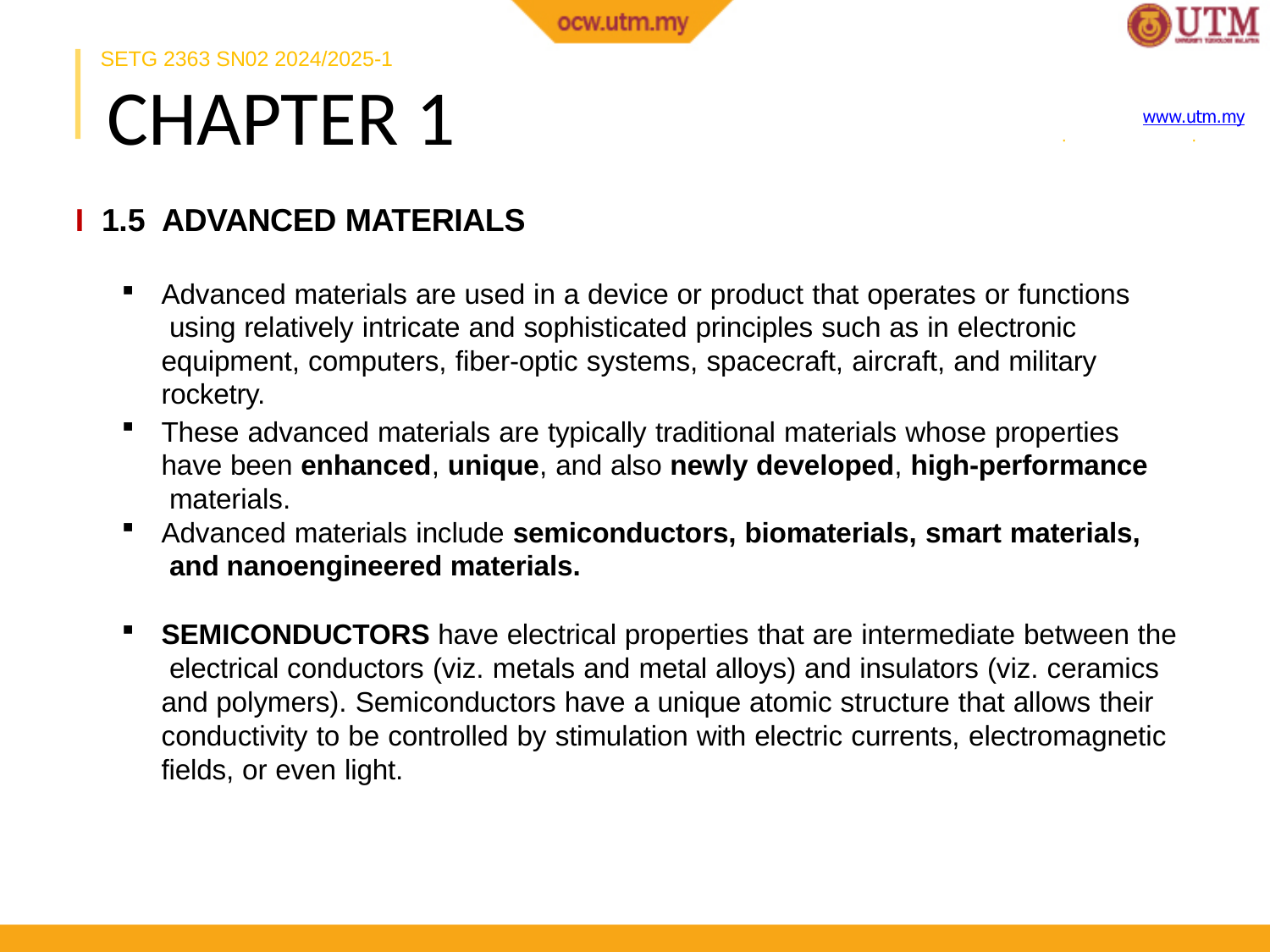

SETG 2363 SN02 2024/2025-1

# CHAPTER 1
www.utm.my
Innovative ·  Entrepreneurial · Global
I 1.5 ADVANCED MATERIALS

Advanced materials are used in a device or product that operates or functions  using relatively intricate and sophisticated principles such as in electronic  equipment, computers, fiber-optic systems, spacecraft, aircraft, and military  rocketry.
These advanced materials are typically traditional materials whose properties  have been enhanced, unique, and also newly developed, high-performance  materials.
Advanced materials include semiconductors, biomaterials, smart materials,  and nanoengineered materials.

SEMICONDUCTORS have electrical properties that are intermediate between the  electrical conductors (viz. metals and metal alloys) and insulators (viz. ceramics  and polymers). Semiconductors have a unique atomic structure that allows their  conductivity to be controlled by stimulation with electric currents, electromagnetic  fields, or even light.